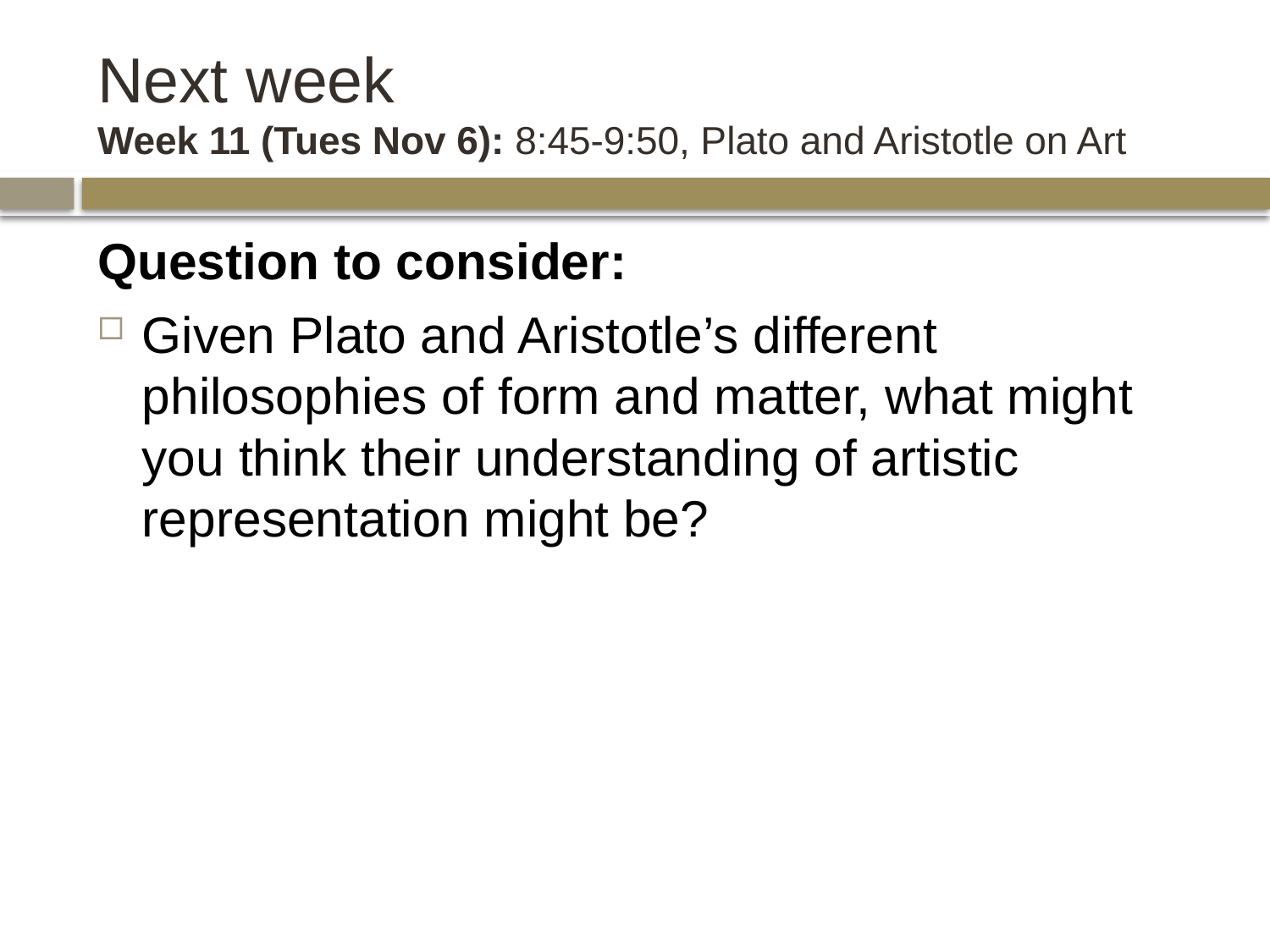

# Next week Week 11 (Tues Nov 6): 8:45-9:50, Plato and Aristotle on Art
Question to consider:
Given Plato and Aristotle’s different philosophies of form and matter, what might you think their understanding of artistic representation might be?